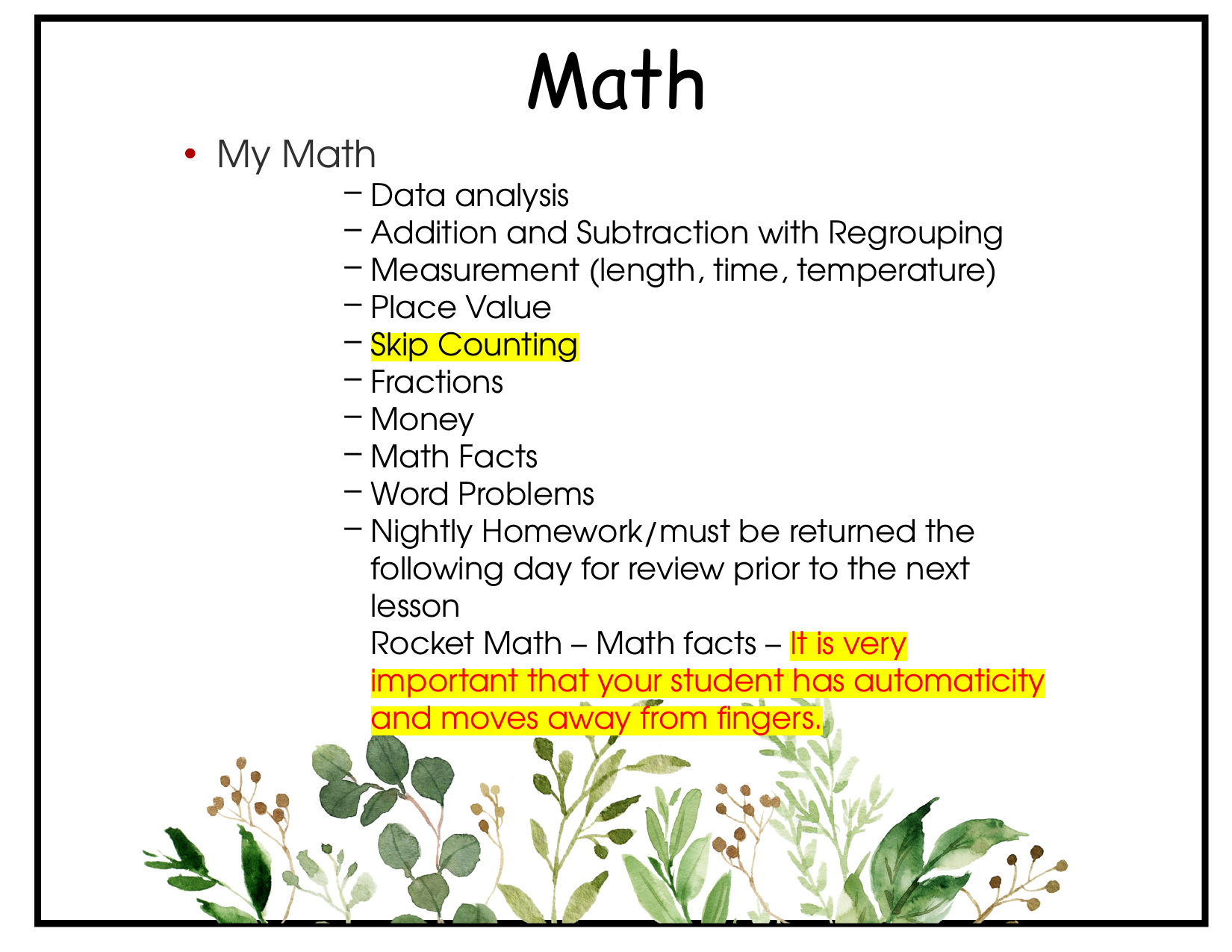

Math
My Math
Data analysis
Addition and Subtraction with Regrouping
Measurement (length, time, temperature)
Place Value
Skip Counting
Fractions
Money
Math Facts
Word Problems
Nightly Homework/must be returned the following day for review prior to the next lesson
Rocket Math – Math facts – It is very important that your student has automaticity and moves away from fingers.